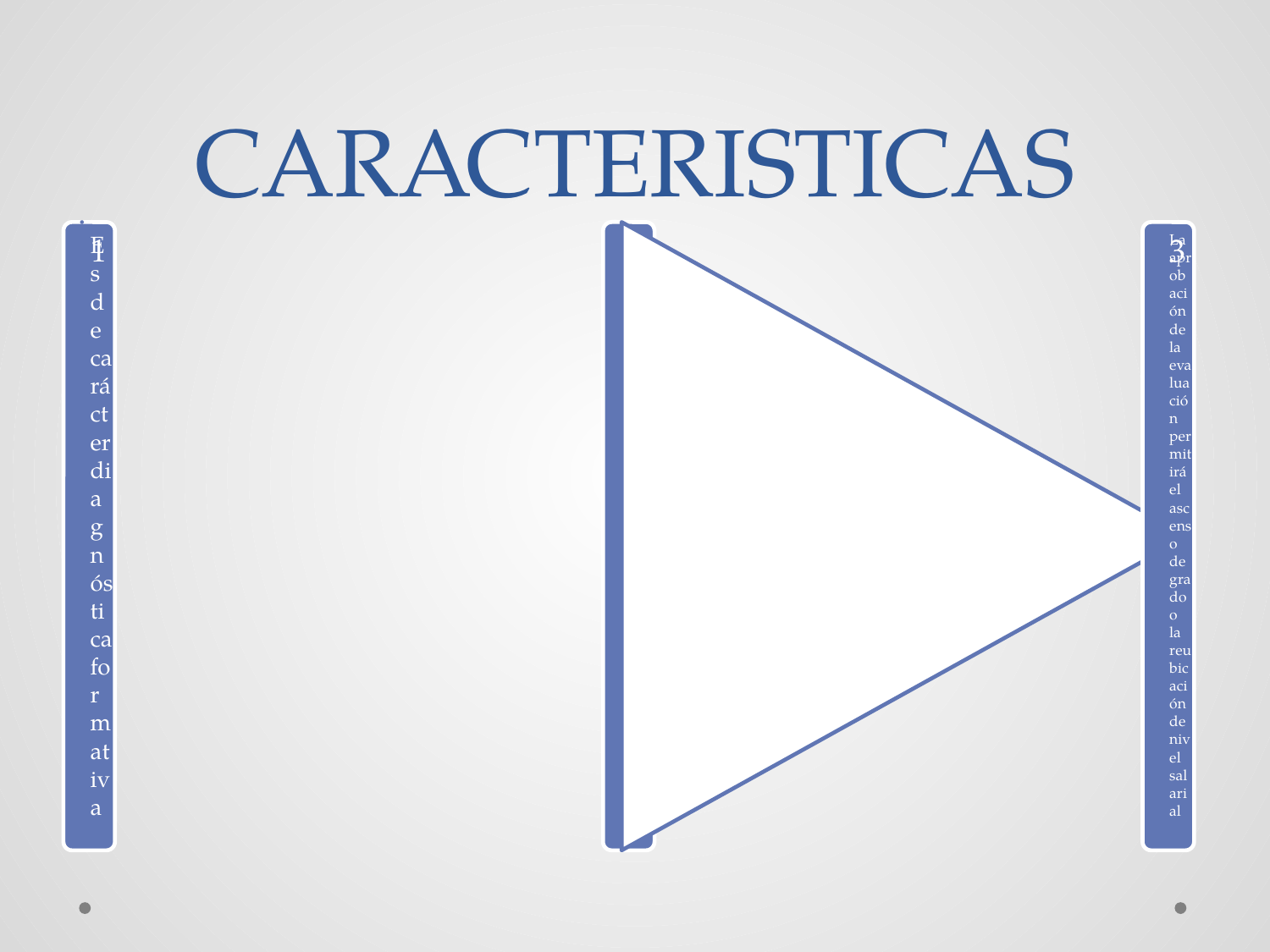

# CARACTERISTICAS
1
2
Valorará la práctica educativa, pedagógica, didáctica y de aula.
3
La aprobación de la evaluación permitirá el ascenso de grado o la reubicación de nivel salarial